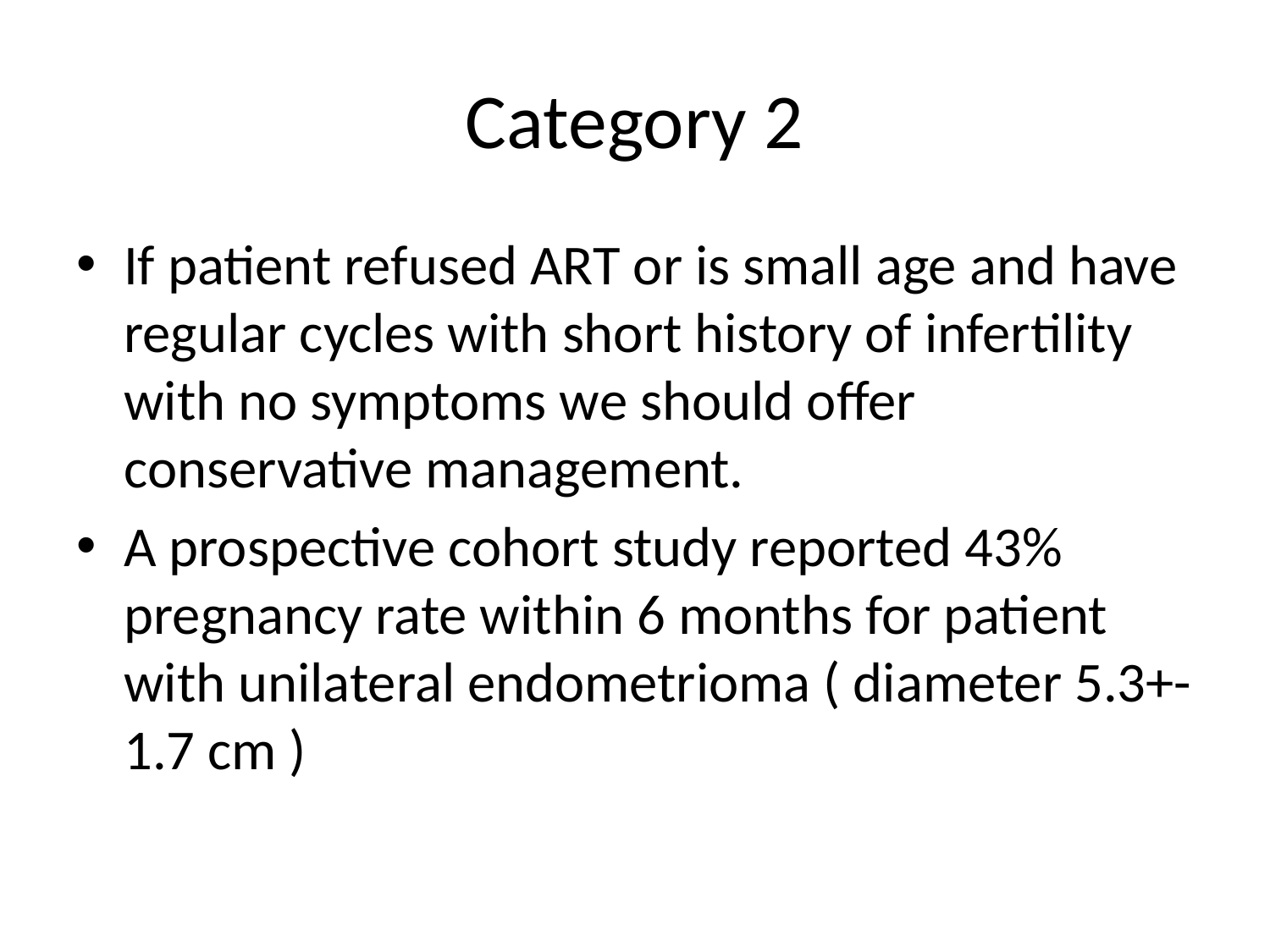

# Category 2
If patient refused ART or is small age and have regular cycles with short history of infertility with no symptoms we should offer conservative management.
A prospective cohort study reported 43% pregnancy rate within 6 months for patient with unilateral endometrioma ( diameter 5.3+- 1.7 cm )